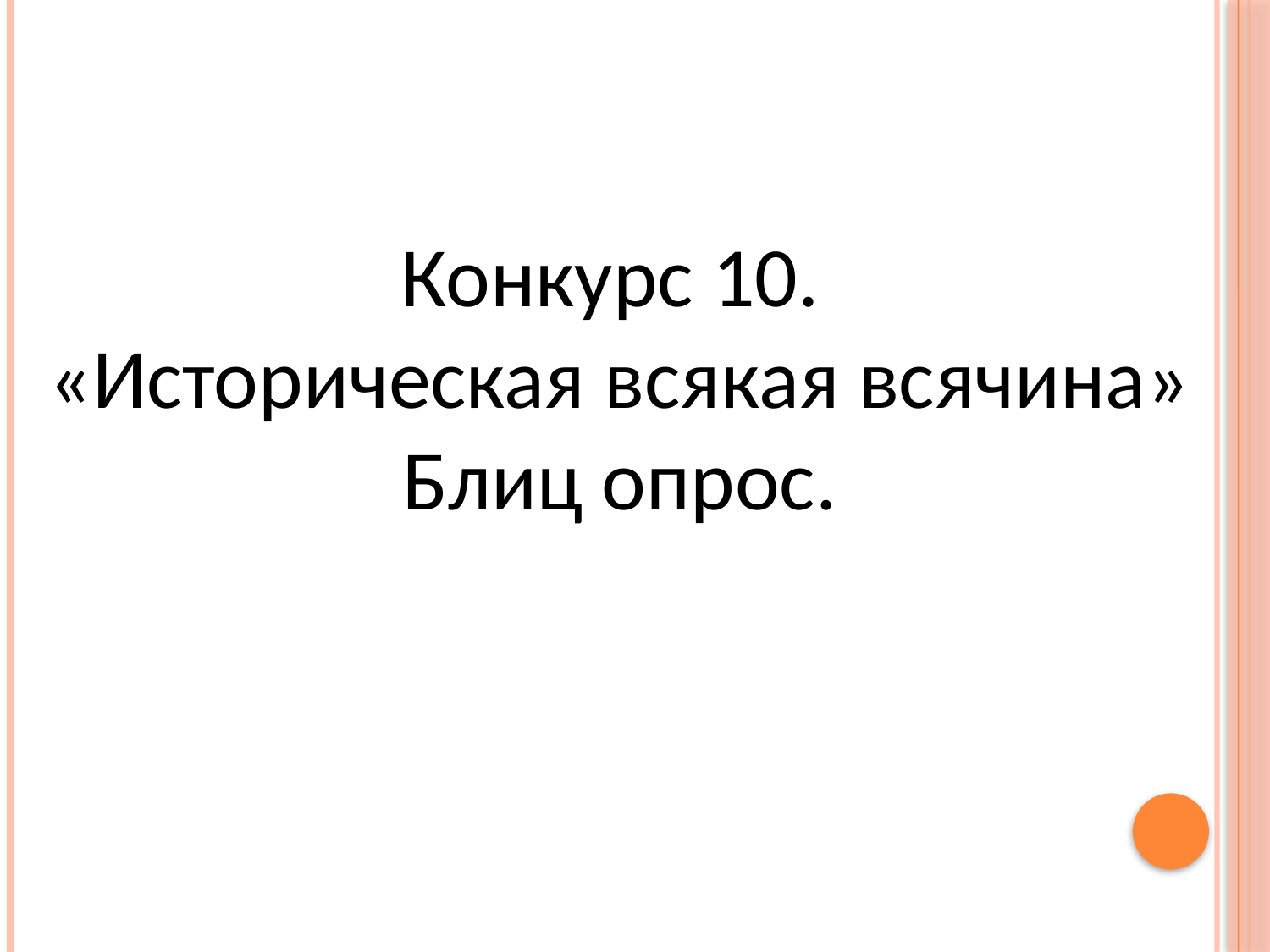

Конкурс 10.
«Историческая всякая всячина»
Блиц опрос.